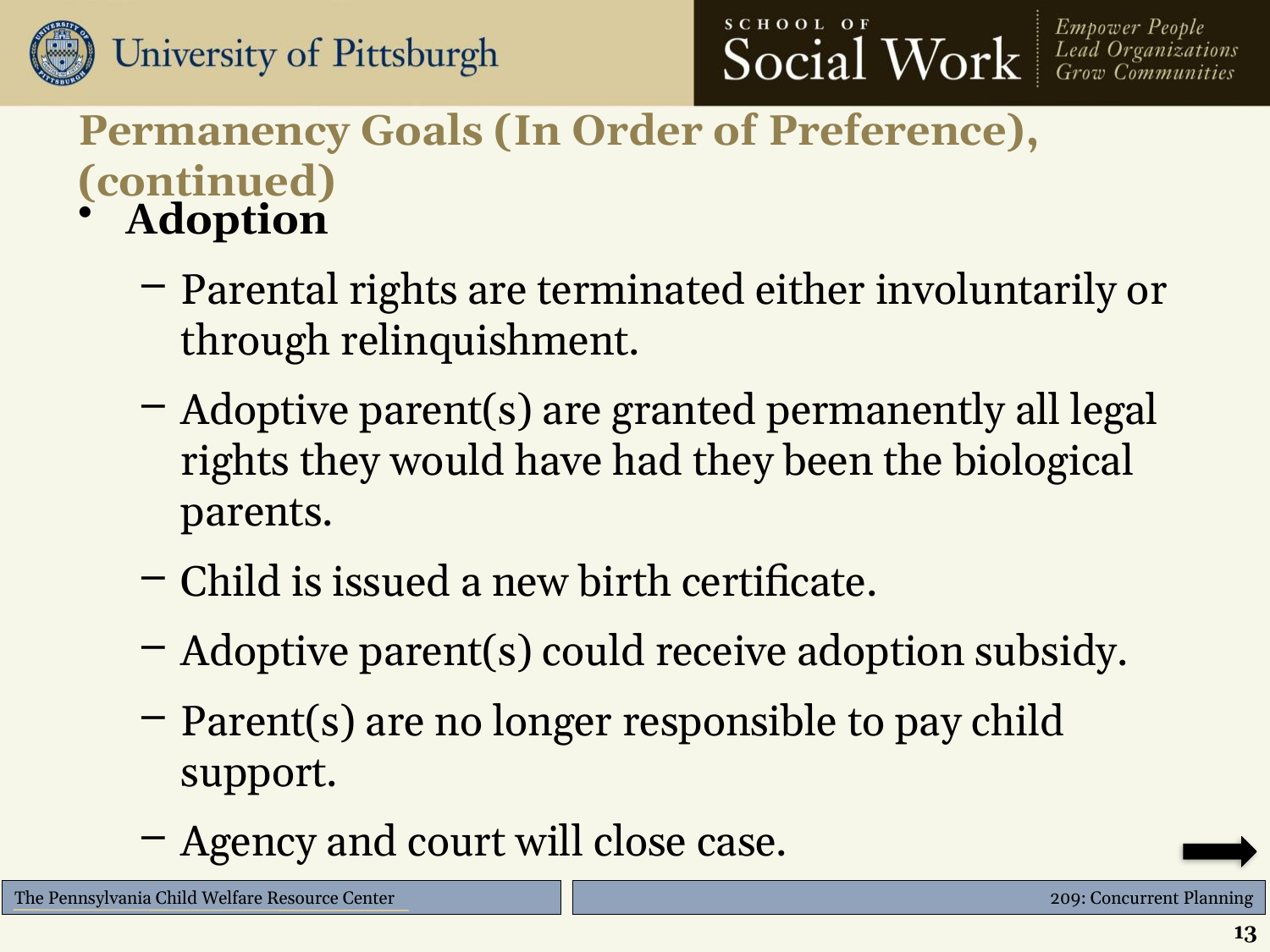

# Permanency Goals (In Order of Preference), (continued)
Adoption
Parental rights are terminated either involuntarily or through relinquishment.
Adoptive parent(s) are granted permanently all legal rights they would have had they been the biological parents.
Child is issued a new birth certificate.
Adoptive parent(s) could receive adoption subsidy.
Parent(s) are no longer responsible to pay child support.
Agency and court will close case.

13